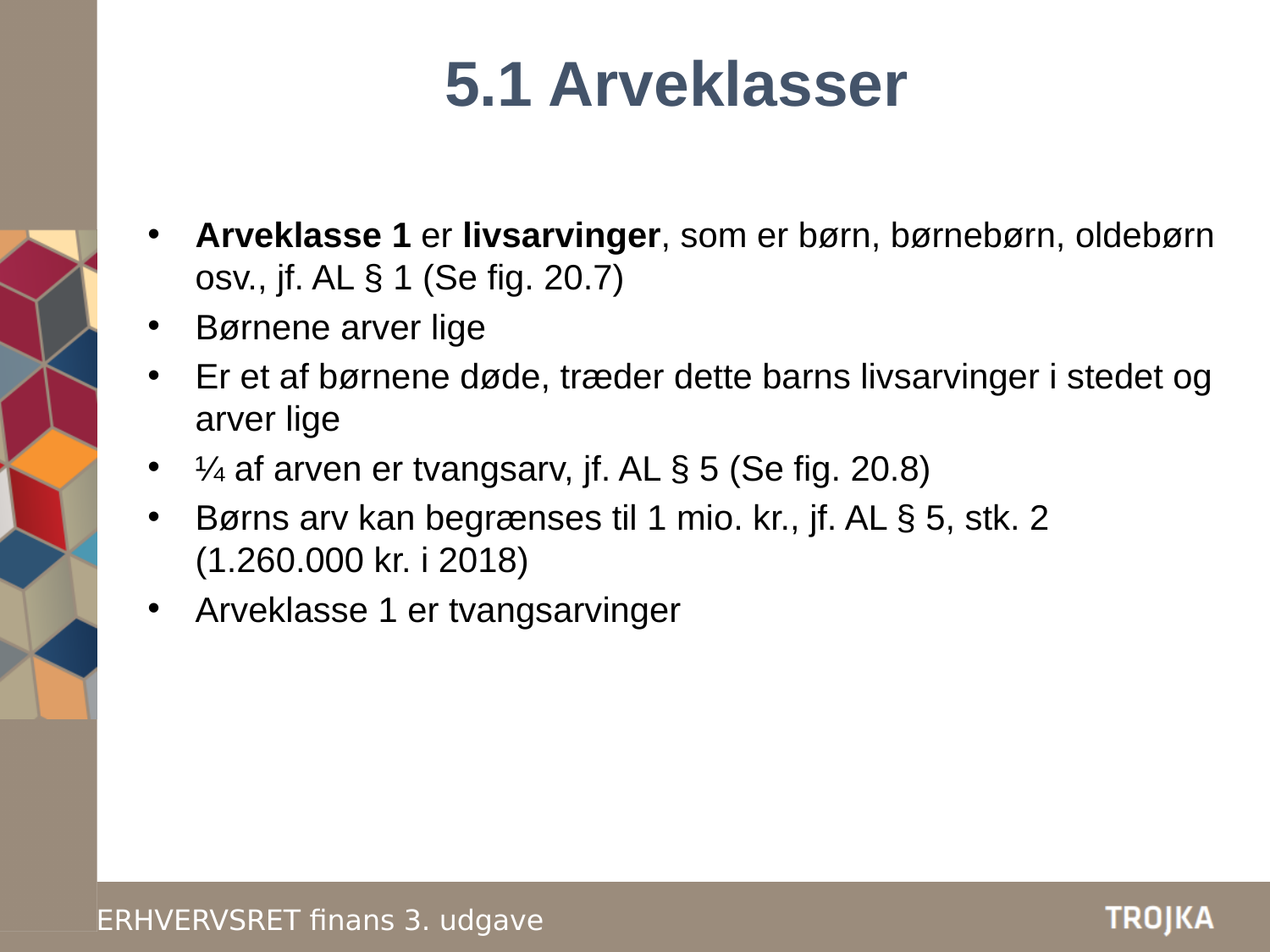

5.1 Arveklasser
Arveklasse 1 er livsarvinger, som er børn, børnebørn, oldebørn osv., jf. AL § 1 (Se fig. 20.7)
Børnene arver lige
Er et af børnene døde, træder dette barns livsarvinger i stedet og arver lige
¼ af arven er tvangsarv, jf. AL § 5 (Se fig. 20.8)
Børns arv kan begrænses til 1 mio. kr., jf. AL § 5, stk. 2
(1.260.000 kr. i 2018)
Arveklasse 1 er tvangsarvinger